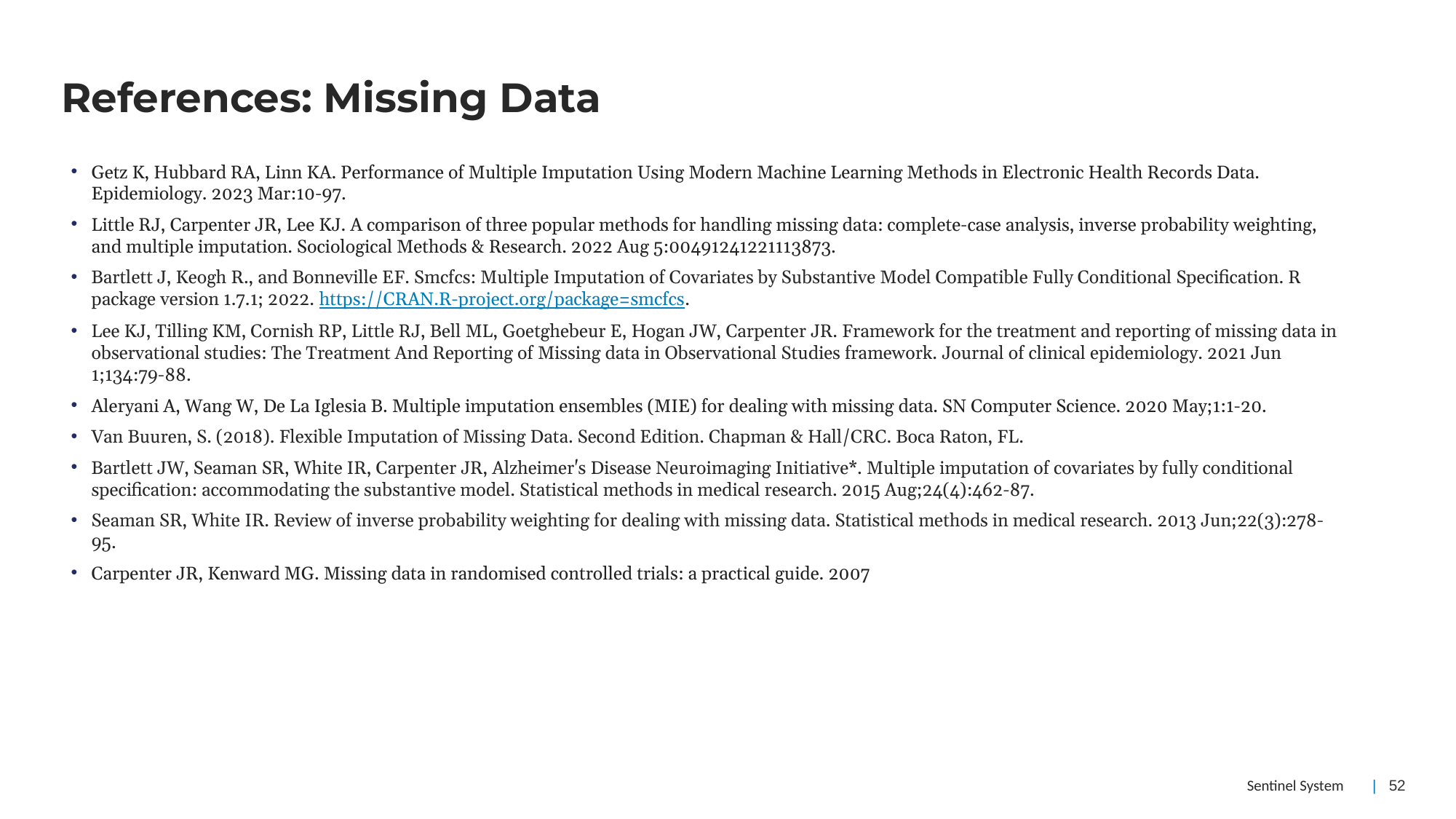

52
# References: Missing Data
Getz K, Hubbard RA, Linn KA. Performance of Multiple Imputation Using Modern Machine Learning Methods in Electronic Health Records Data. Epidemiology. 2023 Mar:10-97.
Little RJ, Carpenter JR, Lee KJ. A comparison of three popular methods for handling missing data: complete-case analysis, inverse probability weighting, and multiple imputation. Sociological Methods & Research. 2022 Aug 5:00491241221113873.
Bartlett J, Keogh R., and Bonneville EF. Smcfcs: Multiple Imputation of Covariates by Substantive Model Compatible Fully Conditional Specification. R package version 1.7.1; 2022. https://CRAN.R-project.org/package=smcfcs.
Lee KJ, Tilling KM, Cornish RP, Little RJ, Bell ML, Goetghebeur E, Hogan JW, Carpenter JR. Framework for the treatment and reporting of missing data in observational studies: The Treatment And Reporting of Missing data in Observational Studies framework. Journal of clinical epidemiology. 2021 Jun 1;134:79-88.
Aleryani A, Wang W, De La Iglesia B. Multiple imputation ensembles (MIE) for dealing with missing data. SN Computer Science. 2020 May;1:1-20.
Van Buuren, S. (2018). Flexible Imputation of Missing Data. Second Edition. Chapman & Hall/CRC. Boca Raton, FL.
Bartlett JW, Seaman SR, White IR, Carpenter JR, Alzheimer's Disease Neuroimaging Initiative*. Multiple imputation of covariates by fully conditional specification: accommodating the substantive model. Statistical methods in medical research. 2015 Aug;24(4):462-87.
Seaman SR, White IR. Review of inverse probability weighting for dealing with missing data. Statistical methods in medical research. 2013 Jun;22(3):278-95.
Carpenter JR, Kenward MG. Missing data in randomised controlled trials: a practical guide. 2007